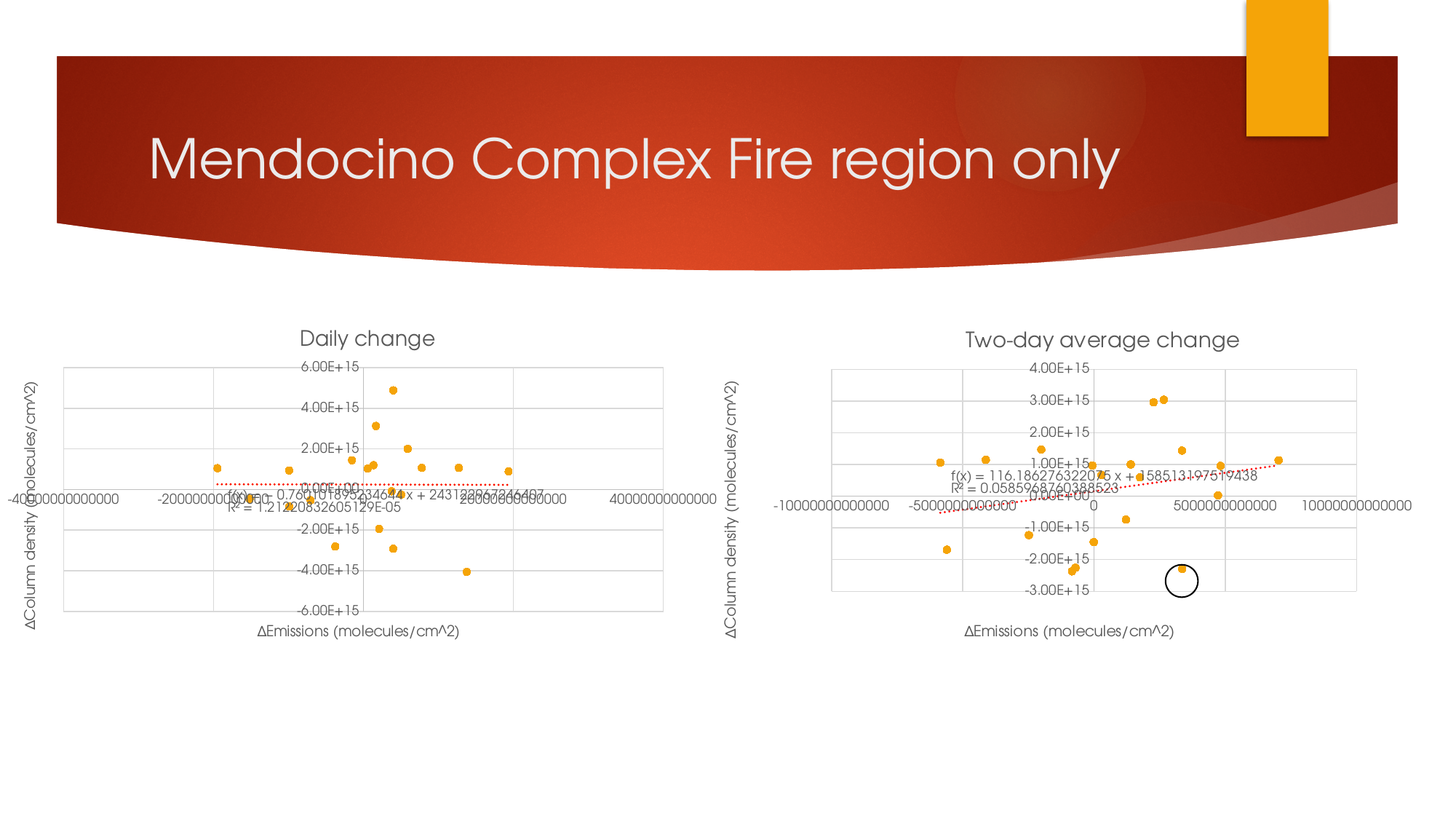

# Mendocino Complex Fire region only

### Chart: Daily change

| Category |  |
|---|---|

### Chart: Two-day average change

| Category |  |
|---|---|